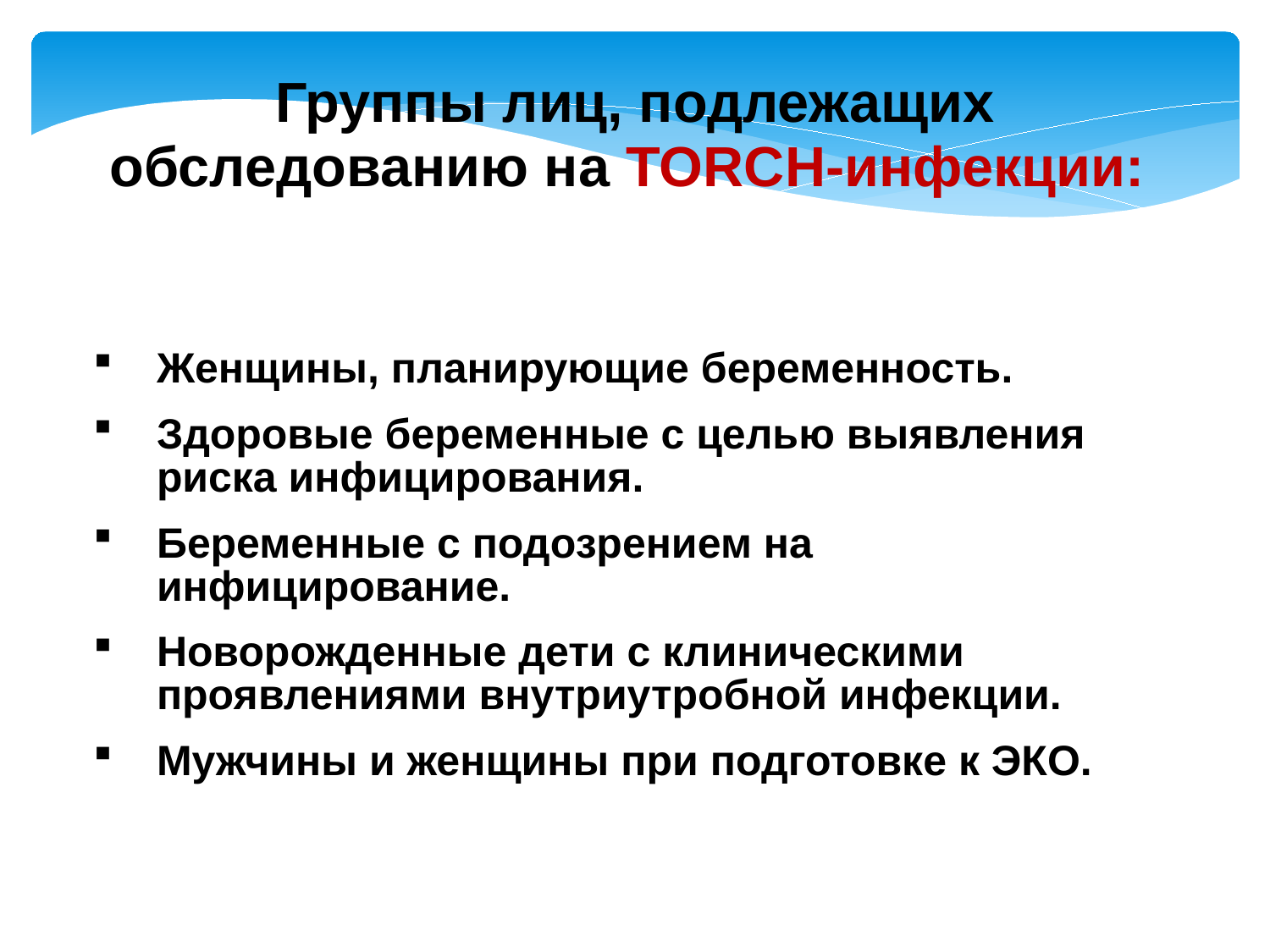

Группы лиц, подлежащих
обследованию на TORCH-инфекции:
Женщины, планирующие беременность.
Здоровые беременные с целью выявления риска инфицирования.
Беременные с подозрением на инфицирование.
Новорожденные дети с клиническими проявлениями внутриутробной инфекции.
Мужчины и женщины при подготовке к ЭКО.